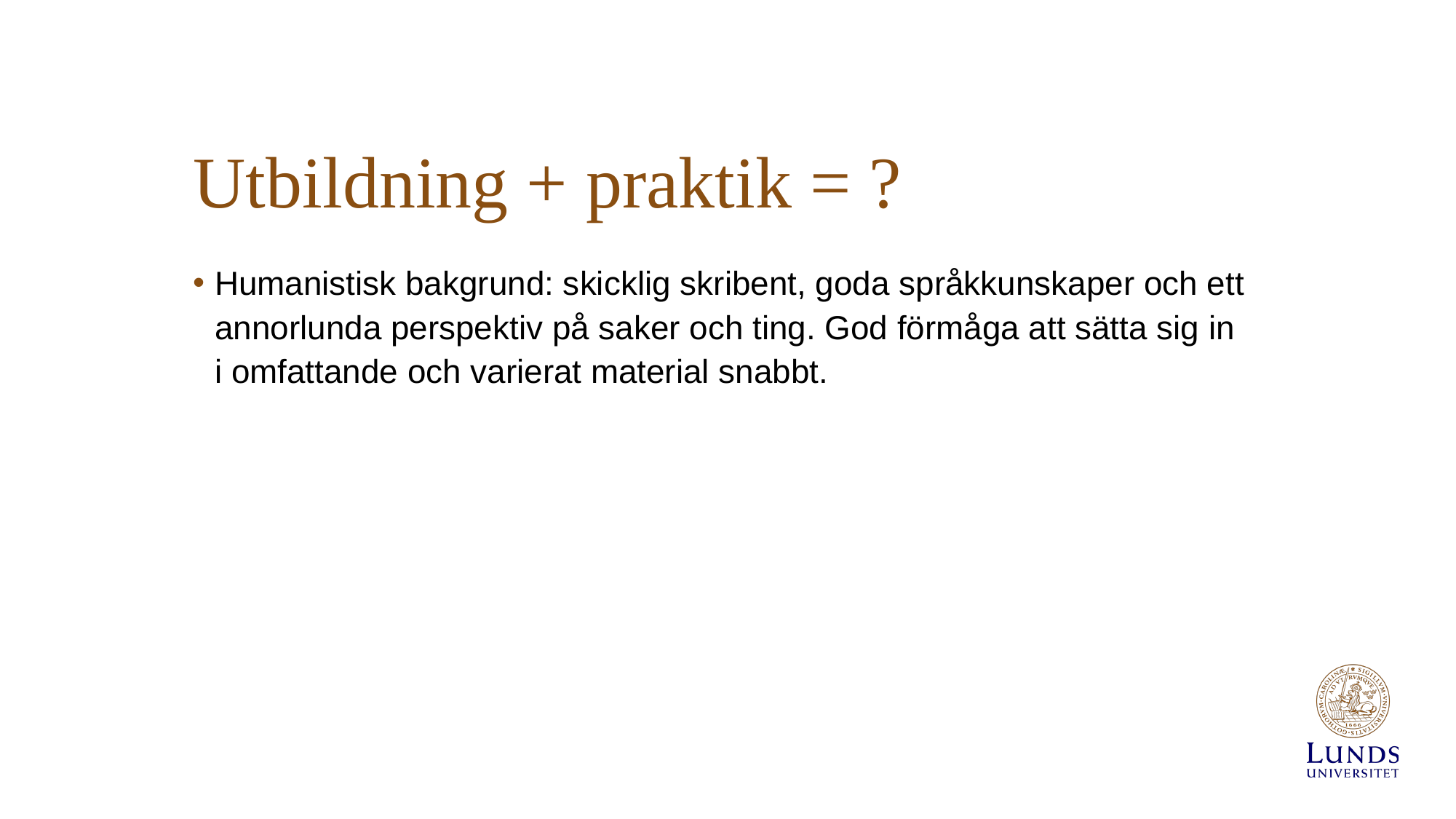

# Utbildning + praktik = ?
Humanistisk bakgrund: skicklig skribent, goda språkkunskaper och ett annorlunda perspektiv på saker och ting. God förmåga att sätta sig in i omfattande och varierat material snabbt.